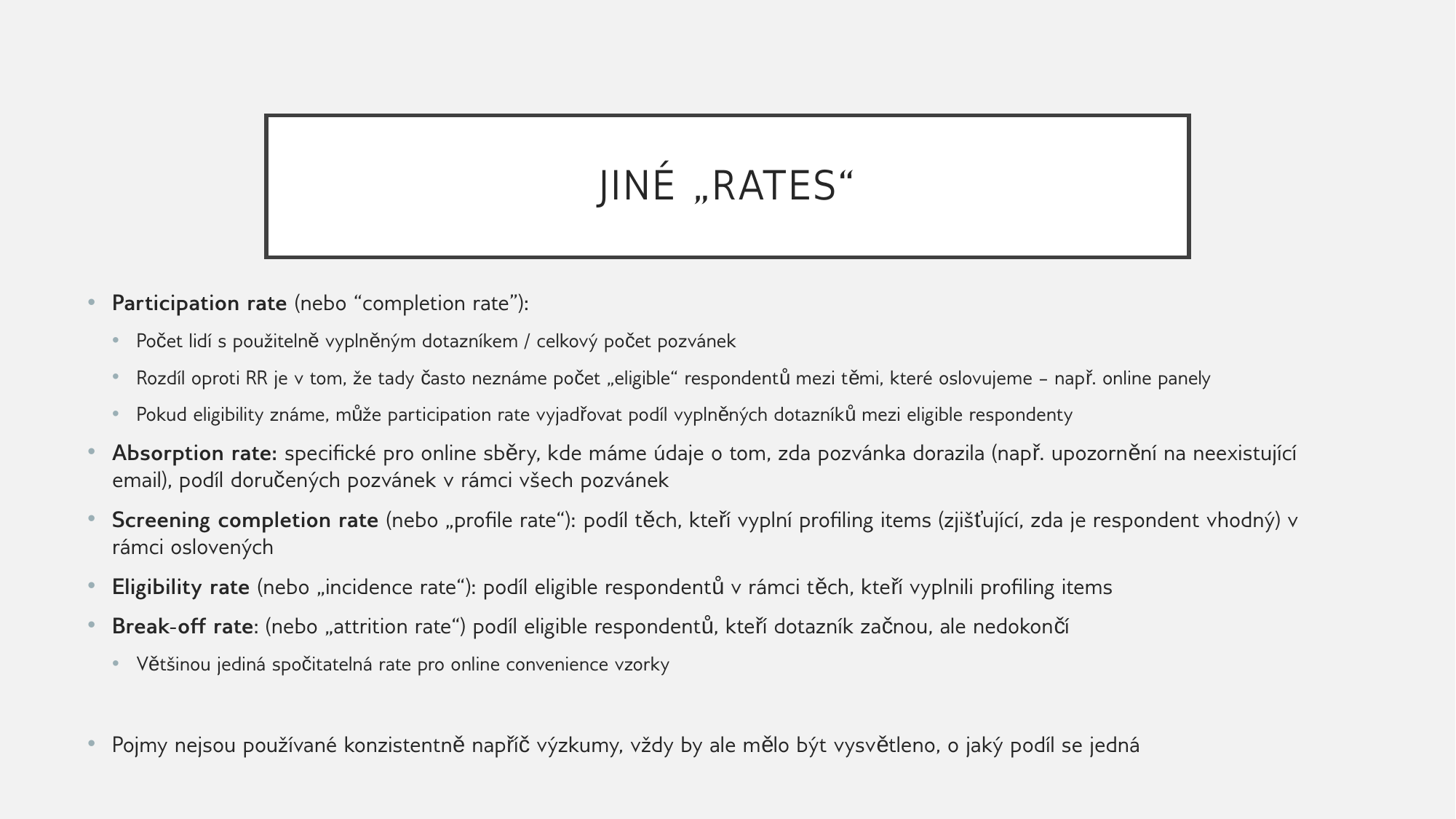

# Jiné „rates“
Participation rate (nebo “completion rate”):
Počet lidí s použitelně vyplněným dotazníkem / celkový počet pozvánek
Rozdíl oproti RR je v tom, že tady často neznáme počet „eligible“ respondentů mezi těmi, které oslovujeme – např. online panely
Pokud eligibility známe, může participation rate vyjadřovat podíl vyplněných dotazníků mezi eligible respondenty
Absorption rate: specifické pro online sběry, kde máme údaje o tom, zda pozvánka dorazila (např. upozornění na neexistující email), podíl doručených pozvánek v rámci všech pozvánek
Screening completion rate (nebo „profile rate“): podíl těch, kteří vyplní profiling items (zjišťující, zda je respondent vhodný) v rámci oslovených
Eligibility rate (nebo „incidence rate“): podíl eligible respondentů v rámci těch, kteří vyplnili profiling items
Break-off rate: (nebo „attrition rate“) podíl eligible respondentů, kteří dotazník začnou, ale nedokončí
Většinou jediná spočitatelná rate pro online convenience vzorky

Pojmy nejsou používané konzistentně napříč výzkumy, vždy by ale mělo být vysvětleno, o jaký podíl se jedná